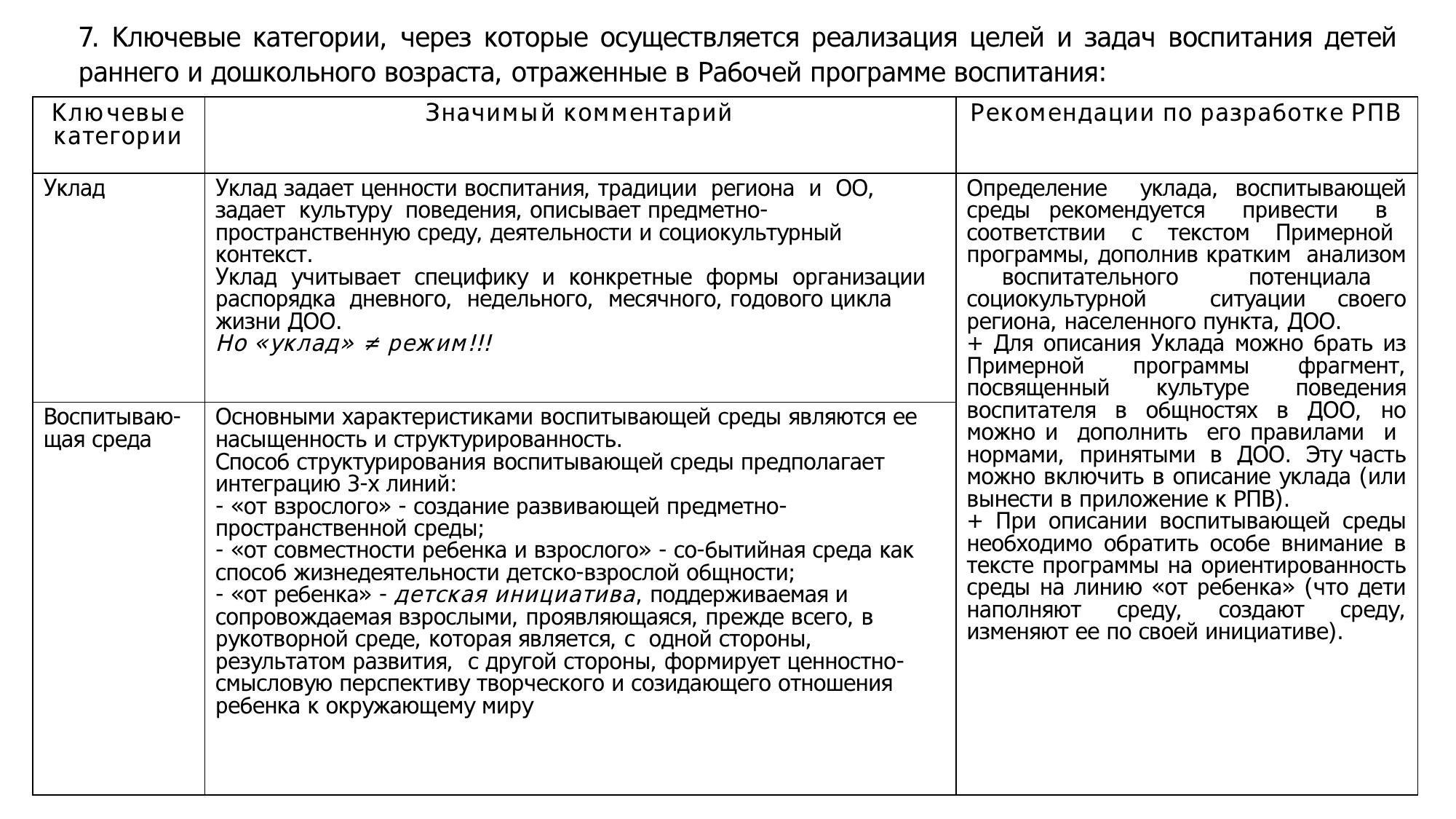

7. Ключевые категории, через которые осуществляется реализация целей и задач воспитания детей раннего и дошкольного возраста, отраженные в Рабочей программе воспитания:
| Ключевые категории | Значимый комментарий | Рекомендации по разработке РПВ |
| --- | --- | --- |
| Уклад | Уклад задает ценности воспитания, традиции региона и ОО, задает культуру поведения, описывает предметно-пространственную среду, деятельности и социокультурный контекст. Уклад учитывает специфику и конкретные формы организации распорядка дневного, недельного, месячного, годового цикла жизни ДОО. Но «уклад» ≠ режим!!! | Определение уклада, воспитывающей среды рекомендуется привести в соответствии с текстом Примерной программы, дополнив кратким анализом воспитательного потенциала социокультурной ситуации своего региона, населенного пункта, ДОО. + Для описания Уклада можно брать из Примерной программы фрагмент, посвященный культуре поведения воспитателя в общностях в ДОО, но можно и дополнить его правилами и нормами, принятыми в ДОО. Эту часть можно включить в описание уклада (или вынести в приложение к РПВ). + При описании воспитывающей среды необходимо обратить особе внимание в тексте программы на ориентированность среды на линию «от ребенка» (что дети наполняют среду, создают среду, изменяют ее по своей инициативе). |
| Воспитываю- щая среда | Основными характеристиками воспитывающей среды являются ее насыщенность и структурированность. Способ структурирования воспитывающей среды предполагает интеграцию 3-х линий: - «от взрослого» - создание развивающей предметно-пространственной среды; - «от совместности ребенка и взрослого» - со-бытийная среда как способ жизнедеятельности детско-взрослой общности; - «от ребенка» - детская инициатива, поддерживаемая и сопровождаемая взрослыми, проявляющаяся, прежде всего, в рукотворной среде, которая является, с одной стороны, результатом развития, с другой стороны, формирует ценностно-смысловую перспективу творческого и созидающего отношения ребенка к окружающему миру |  |